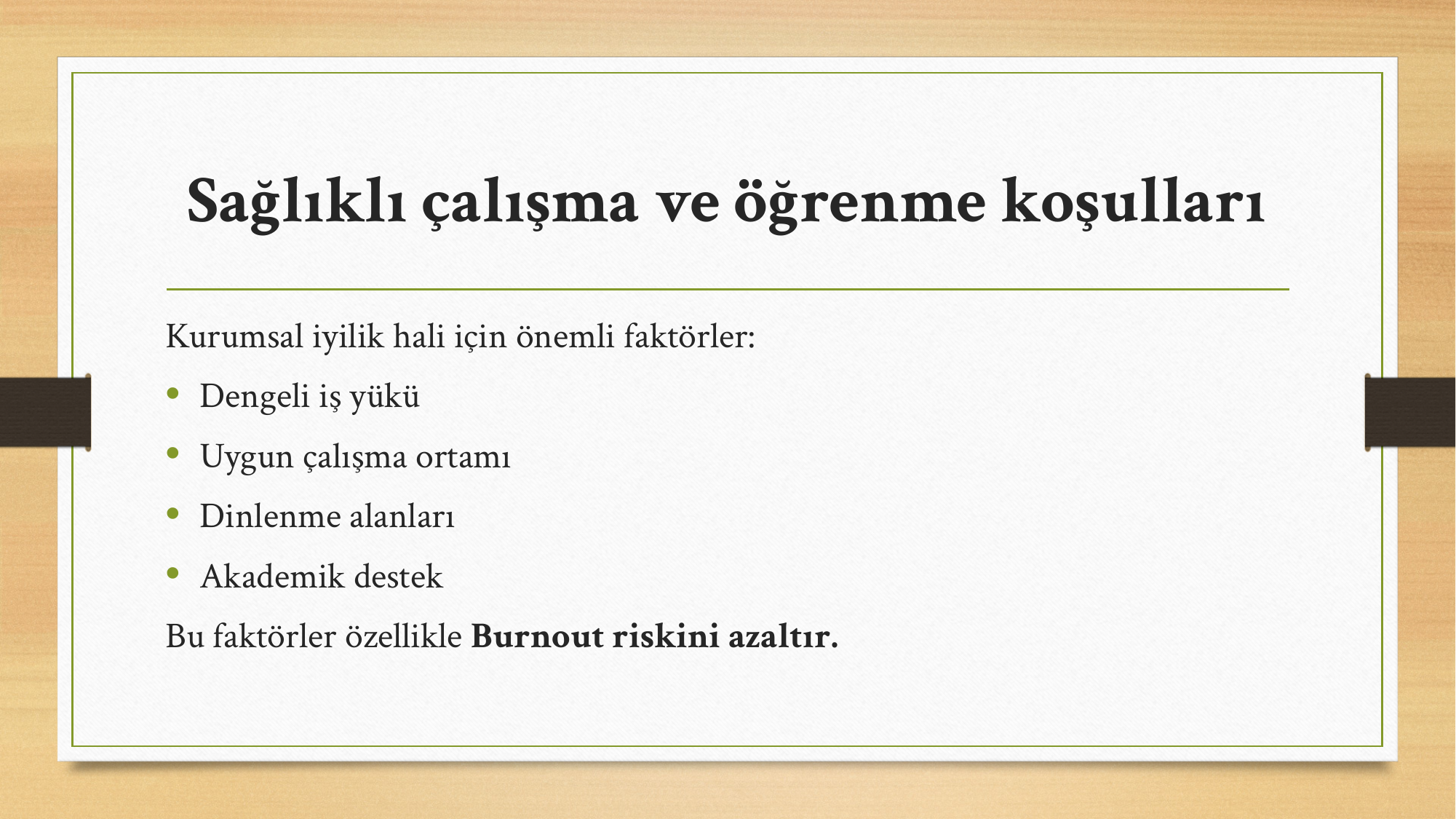

# Sağlıklı çalışma ve öğrenme koşulları
Kurumsal iyilik hali için önemli faktörler:
Dengeli iş yükü
Uygun çalışma ortamı
Dinlenme alanları
Akademik destek
Bu faktörler özellikle Burnout riskini azaltır.